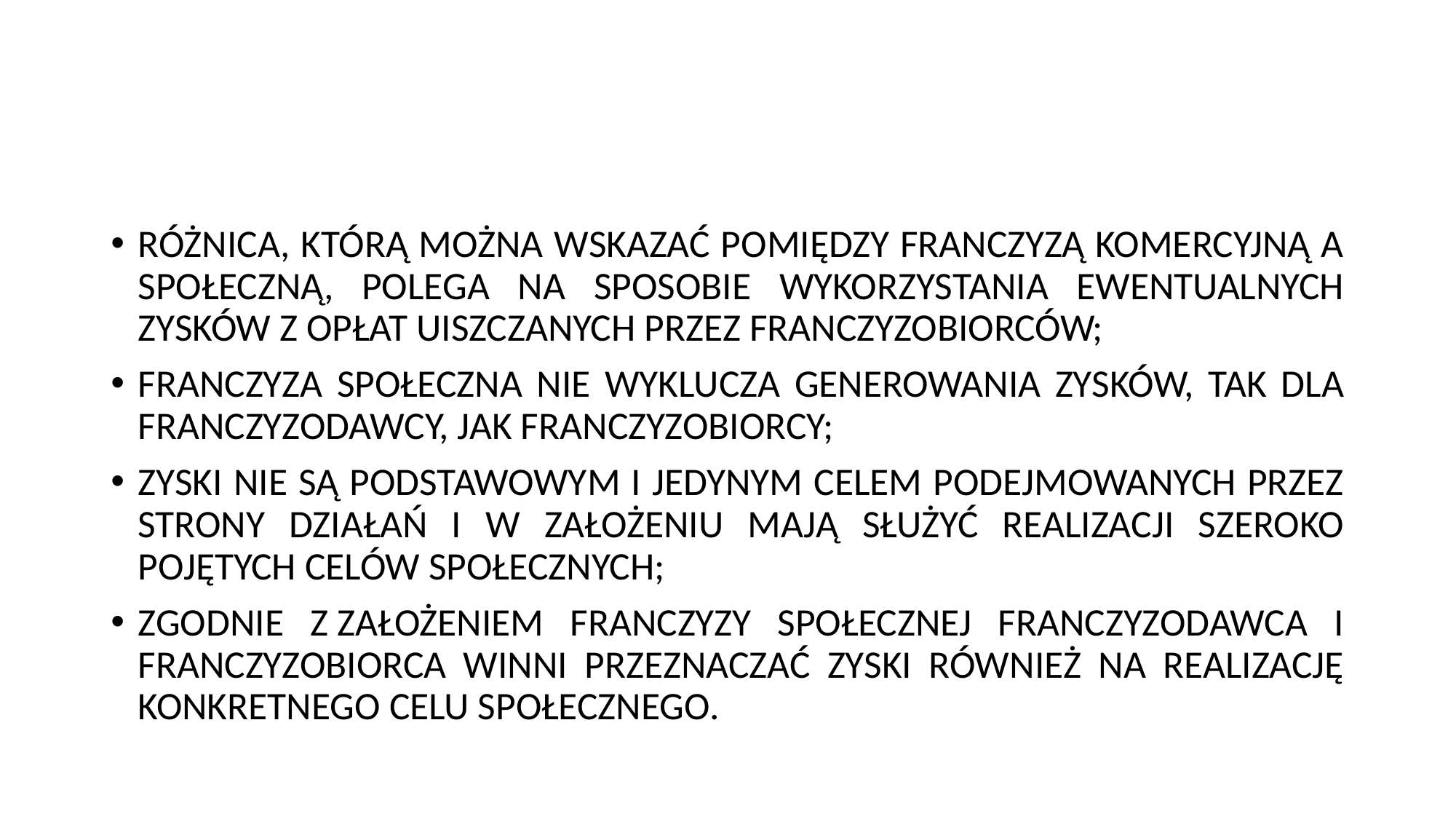

#
RÓŻNICA, KTÓRĄ MOŻNA WSKAZAĆ POMIĘDZY FRANCZYZĄ KOMERCYJNĄ A SPOŁECZNĄ, POLEGA NA SPOSOBIE WYKORZYSTANIA EWENTUALNYCH ZYSKÓW Z OPŁAT UISZCZANYCH PRZEZ FRANCZYZOBIORCÓW;
FRANCZYZA SPOŁECZNA NIE WYKLUCZA GENEROWANIA ZYSKÓW, TAK DLA FRANCZYZODAWCY, JAK FRANCZYZOBIORCY;
ZYSKI NIE SĄ PODSTAWOWYM I JEDYNYM CELEM PODEJMOWANYCH PRZEZ STRONY DZIAŁAŃ I W ZAŁOŻENIU MAJĄ SŁUŻYĆ REALIZACJI SZEROKO POJĘTYCH CELÓW SPOŁECZNYCH;
ZGODNIE Z ZAŁOŻENIEM FRANCZYZY SPOŁECZNEJ FRANCZYZODAWCA I FRANCZYZOBIORCA WINNI PRZEZNACZAĆ ZYSKI RÓWNIEŻ NA REALIZACJĘ KONKRETNEGO CELU SPOŁECZNEGO.